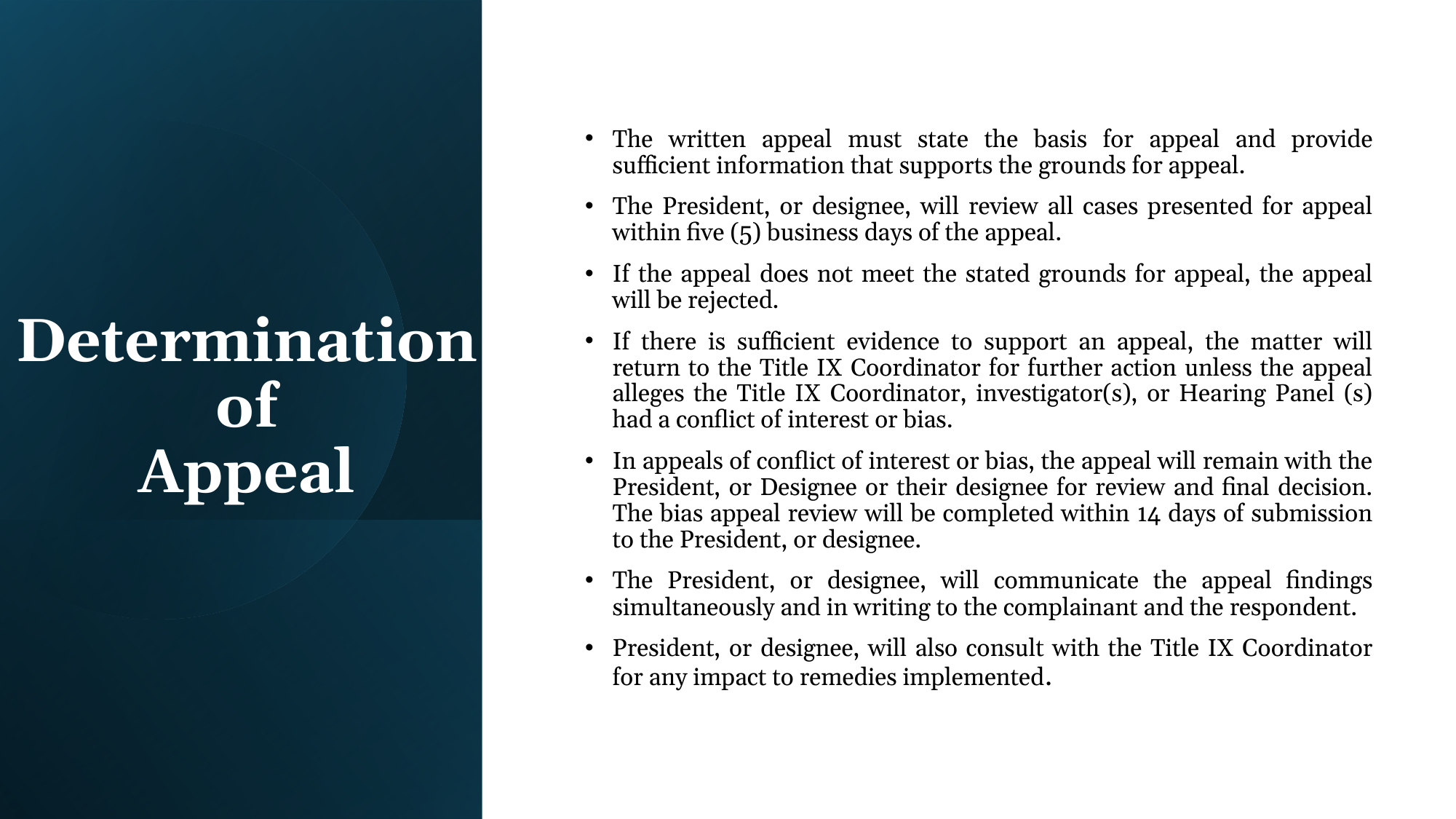

The written appeal must state the basis for appeal and provide sufficient information that supports the grounds for appeal.
The President, or designee, will review all cases presented for appeal within five (5) business days of the appeal.
If the appeal does not meet the stated grounds for appeal, the appeal will be rejected.
If there is sufficient evidence to support an appeal, the matter will return to the Title IX Coordinator for further action unless the appeal alleges the Title IX Coordinator, investigator(s), or Hearing Panel (s) had a conflict of interest or bias.
In appeals of conflict of interest or bias, the appeal will remain with the President, or Designee or their designee for review and final decision. The bias appeal review will be completed within 14 days of submission to the President, or designee.
The President, or designee, will communicate the appeal findings simultaneously and in writing to the complainant and the respondent.
President, or designee, will also consult with the Title IX Coordinator for any impact to remedies implemented.

# Determination of Appeal